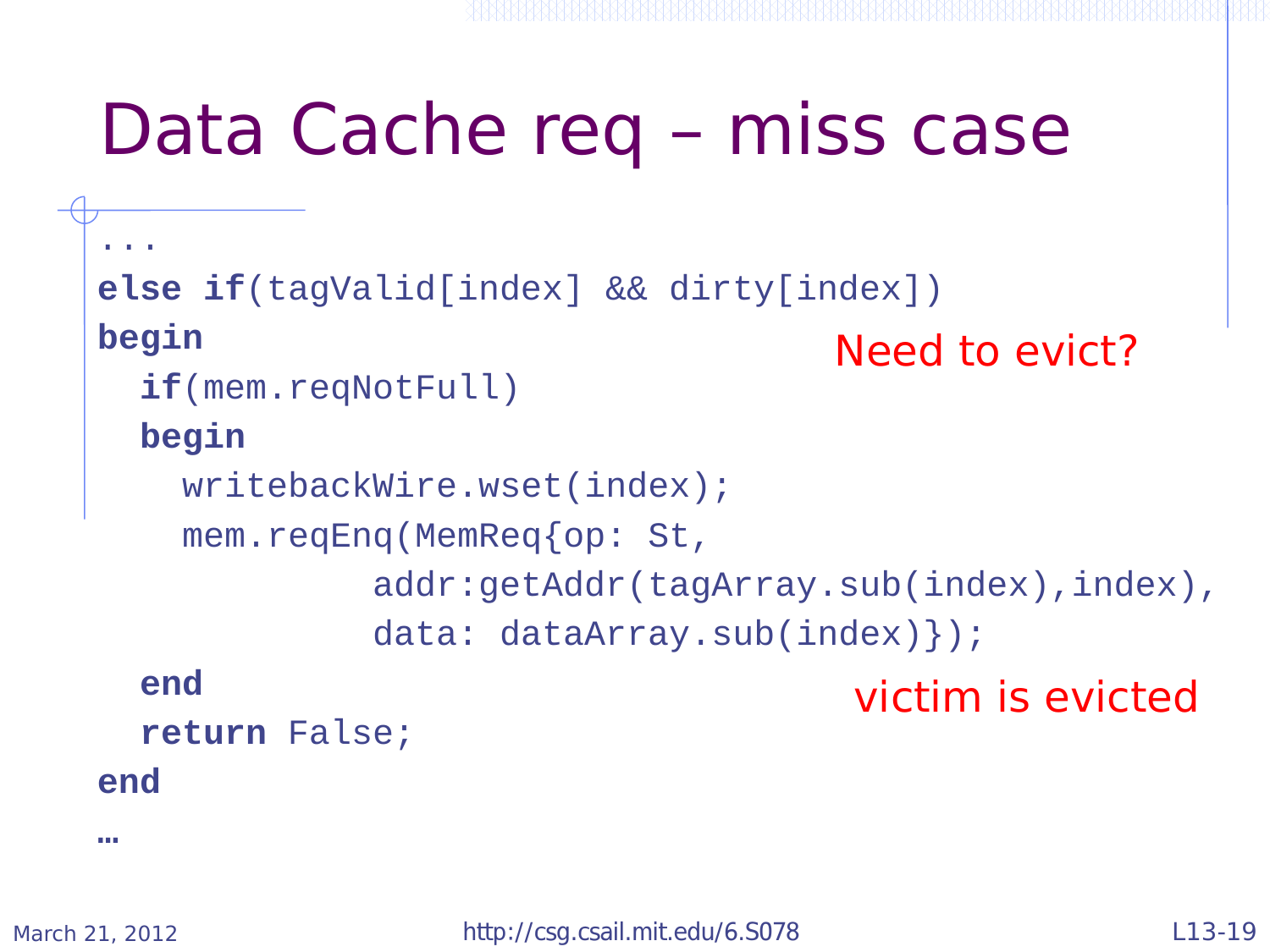

# Data Cache req – miss case
    ...
    else if(tagValid[index] && dirty[index])
    begin
      if(mem.reqNotFull)
      begin
        writebackWire.wset(index);
        mem.reqEnq(MemReq{op: St,
                 addr:getAddr(tagArray.sub(index),index),
                 data: dataArray.sub(index)});
      end
      return False;
    end
    …
Need to evict?
victim is evicted
March 21, 2012
http://csg.csail.mit.edu/6.S078
L13-19